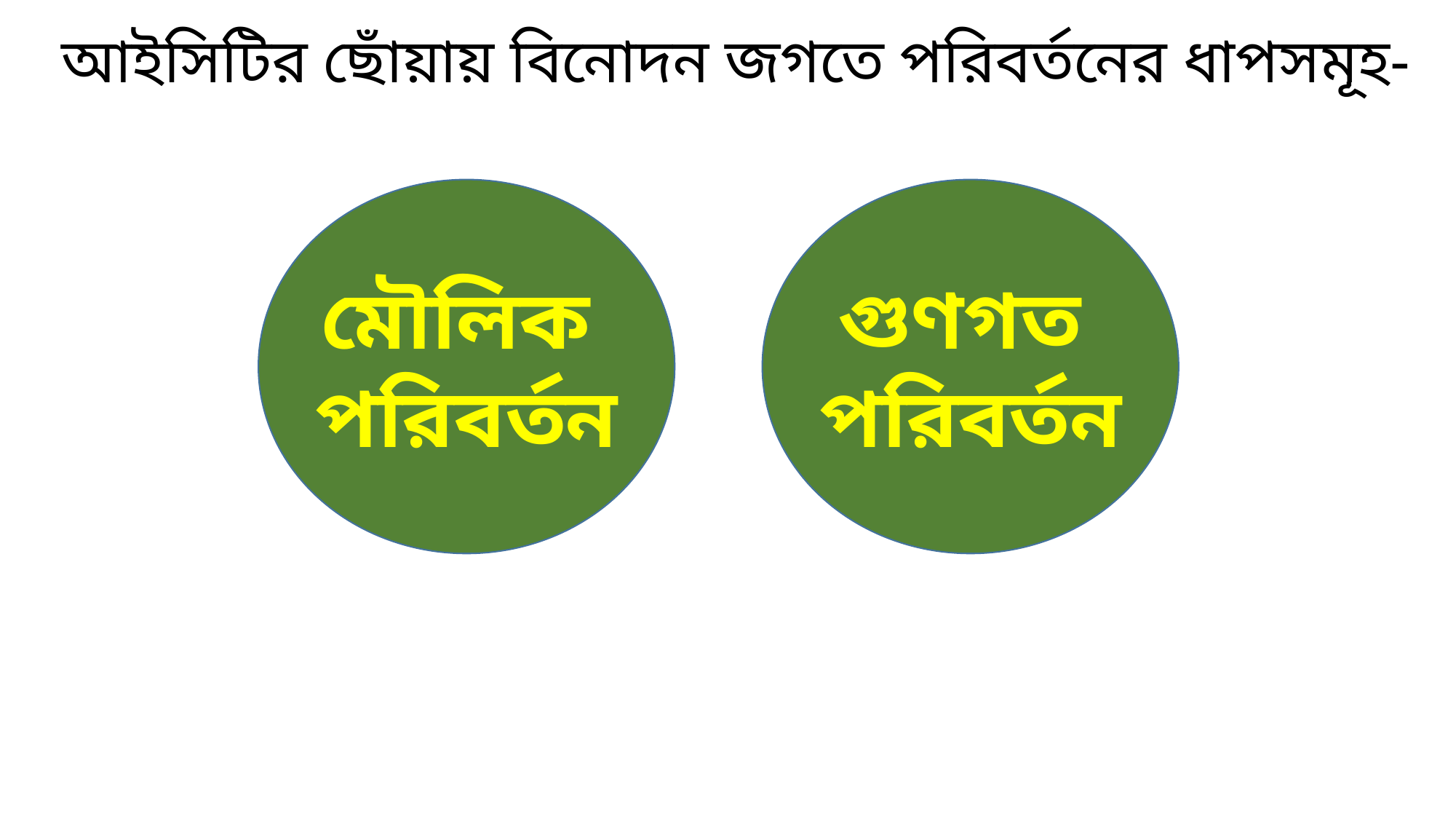

আইসিটির ছোঁয়ায় বিনোদন জগতে পরিবর্তনের ধাপসমূহ-

মৌলিক
পরিবর্তন

গুণগত
পরিবর্তন